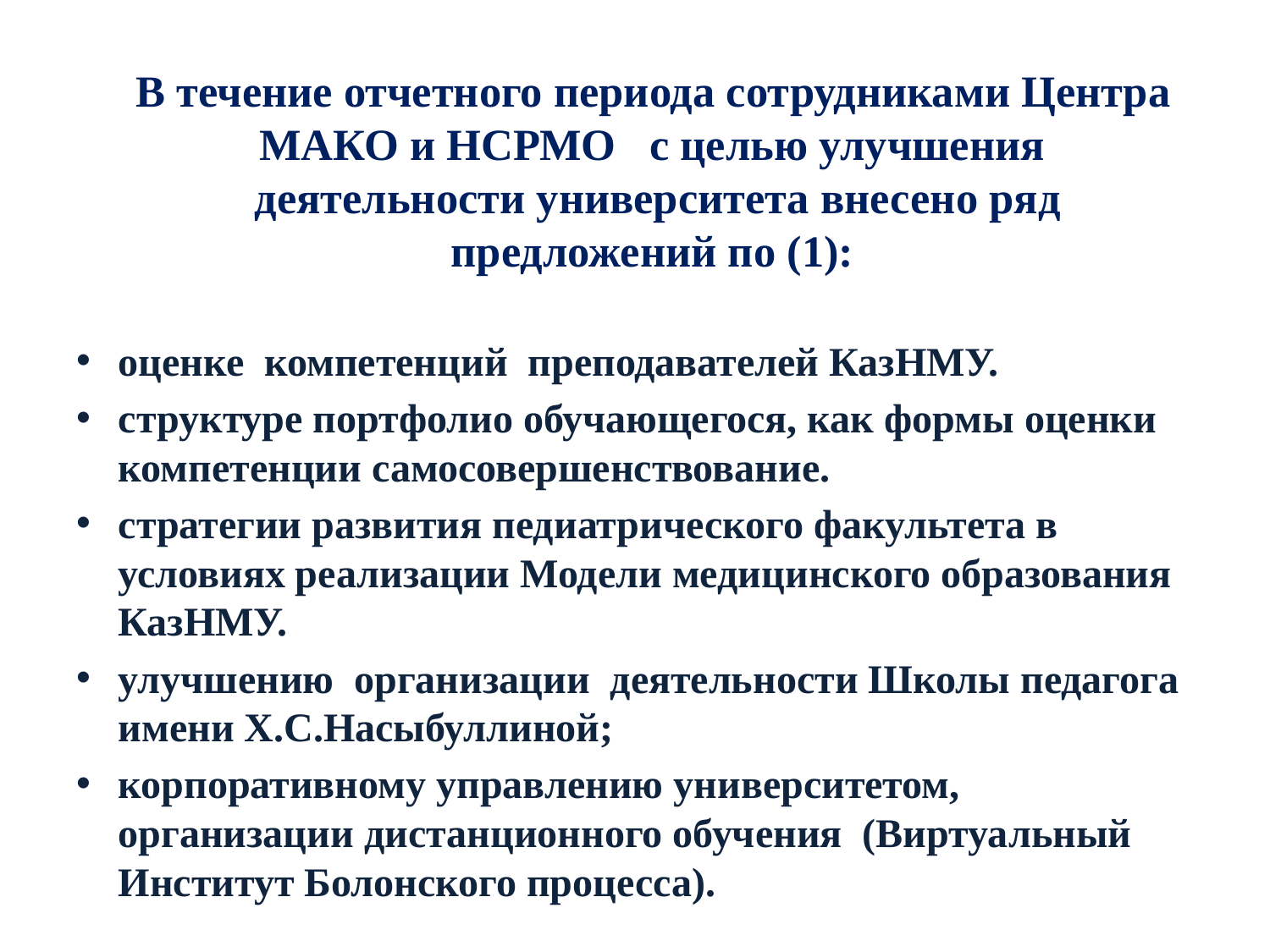

В течение отчетного периода сотрудниками Центра МАКО и НСРМО   с целью улучшения  деятельности университета внесено ряд предложений по (1):

оценке  компетенций  преподавателей КазНМУ.
структуре портфолио обучающегося, как формы оценки компетенции самосовершенствование.
стратегии развития педиатрического факультета в условиях реализации Модели медицинского образования КазНМУ.
улучшению  организации  деятельности Школы педагога  имени Х.С.Насыбуллиной;
корпоративному управлению университетом, организации дистанционного обучения  (Виртуальный Институт Болонского процесса).